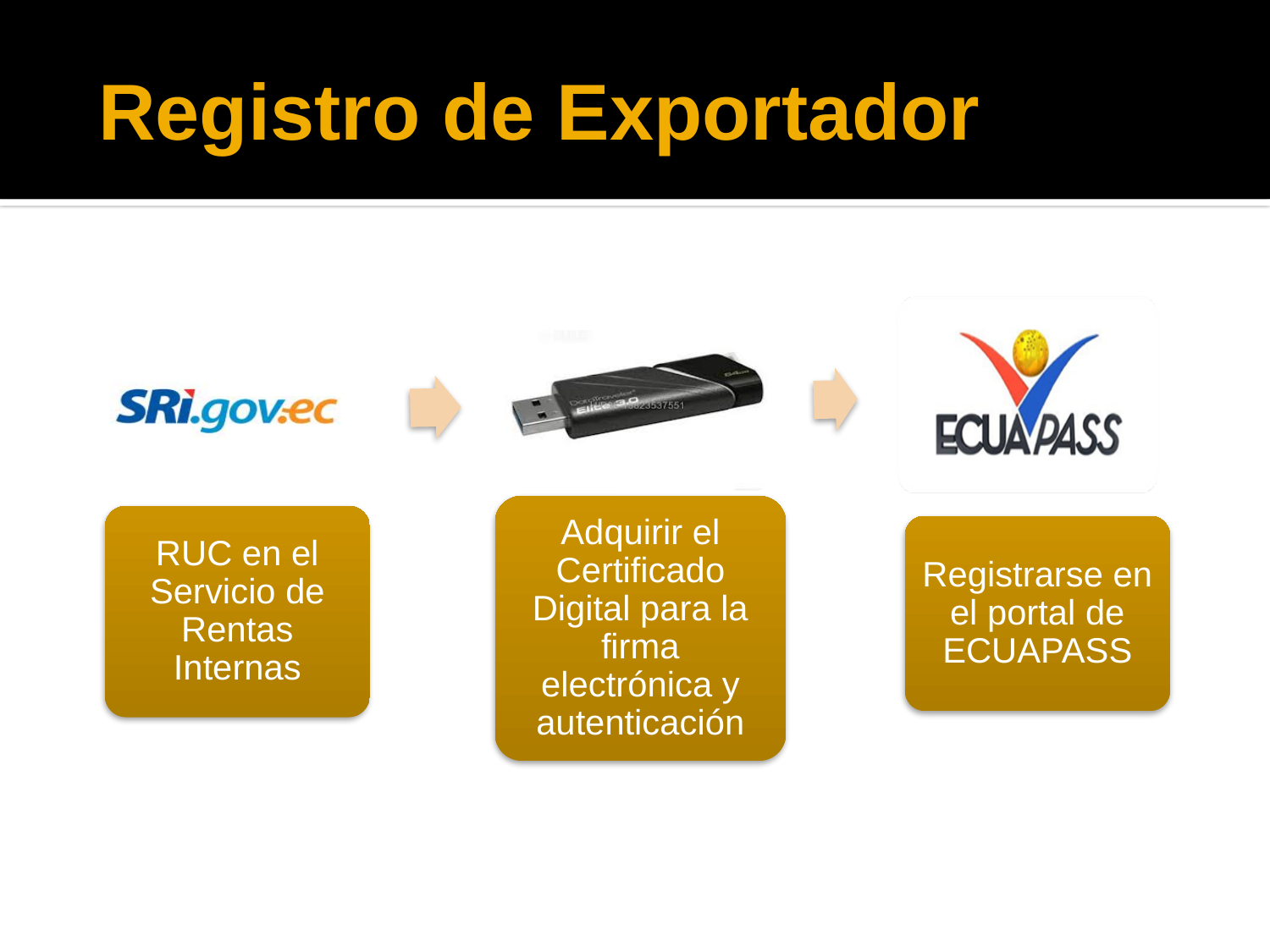

# Registro de Exportador
RUC en el Servicio de Rentas Internas

Adquirir el Certificado Digital para la firma electrónica y autenticación

Registrarse en el portal de ECUAPASS